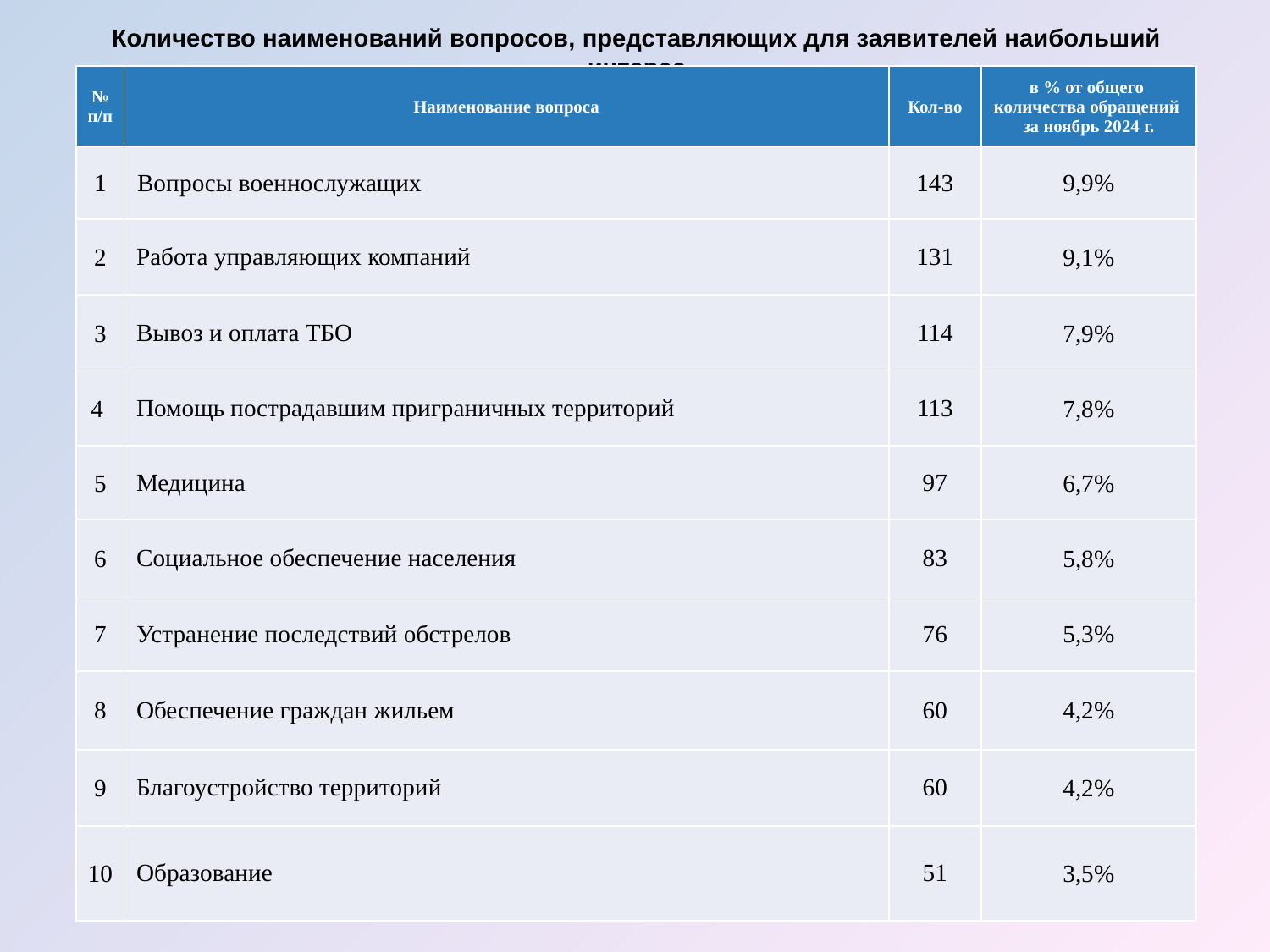

# Количество наименований вопросов, представляющих для заявителей наибольший интерес
| № п/п | Наименование вопроса | Кол-во | в % от общего количества обращений за ноябрь 2024 г. |
| --- | --- | --- | --- |
| 1 | Вопросы военнослужащих | 143 | 9,9% |
| 2 | Работа управляющих компаний | 131 | 9,1% |
| 3 | Вывоз и оплата ТБО | 114 | 7,9% |
| 4 | Помощь пострадавшим приграничных территорий | 113 | 7,8% |
| 5 | Медицина | 97 | 6,7% |
| 6 | Социальное обеспечение населения | 83 | 5,8% |
| 7 | Устранение последствий обстрелов | 76 | 5,3% |
| 8 | Обеспечение граждан жильем | 60 | 4,2% |
| 9 | Благоустройство территорий | 60 | 4,2% |
| 10 | Образование | 51 | 3,5% |